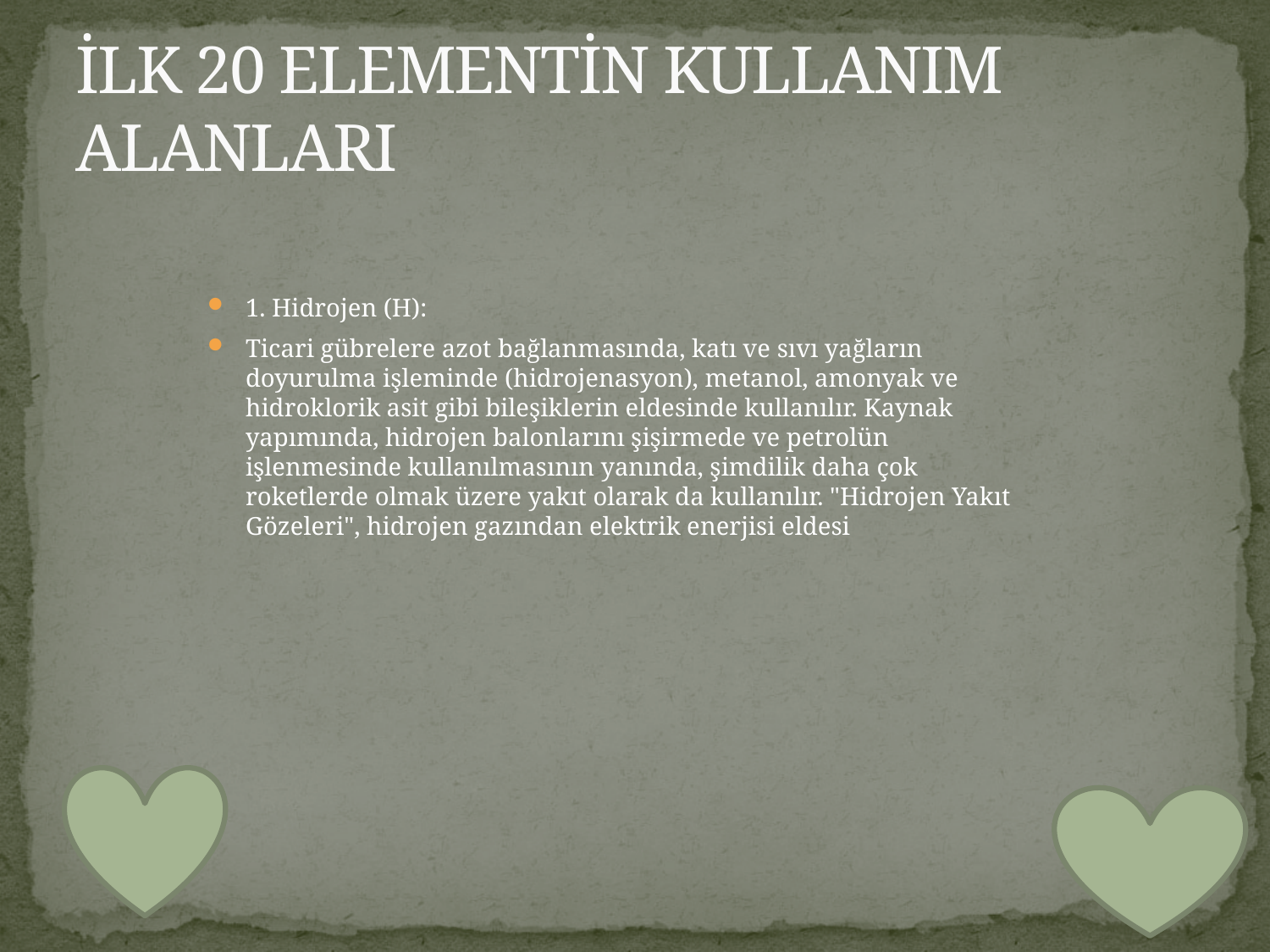

# İLK 20 ELEMENTİN KULLANIM ALANLARI
1. Hidrojen (H):
Ticari gübrelere azot bağlanmasında, katı ve sıvı yağların doyurulma işleminde (hidrojenasyon), metanol, amonyak ve hidroklorik asit gibi bileşiklerin eldesinde kullanılır. Kaynak yapımında, hidrojen balonlarını şişirmede ve petrolün işlenmesinde kullanılmasının yanında, şimdilik daha çok roketlerde olmak üzere yakıt olarak da kullanılır. "Hidrojen Yakıt Gözeleri", hidrojen gazından elektrik enerjisi eldesi